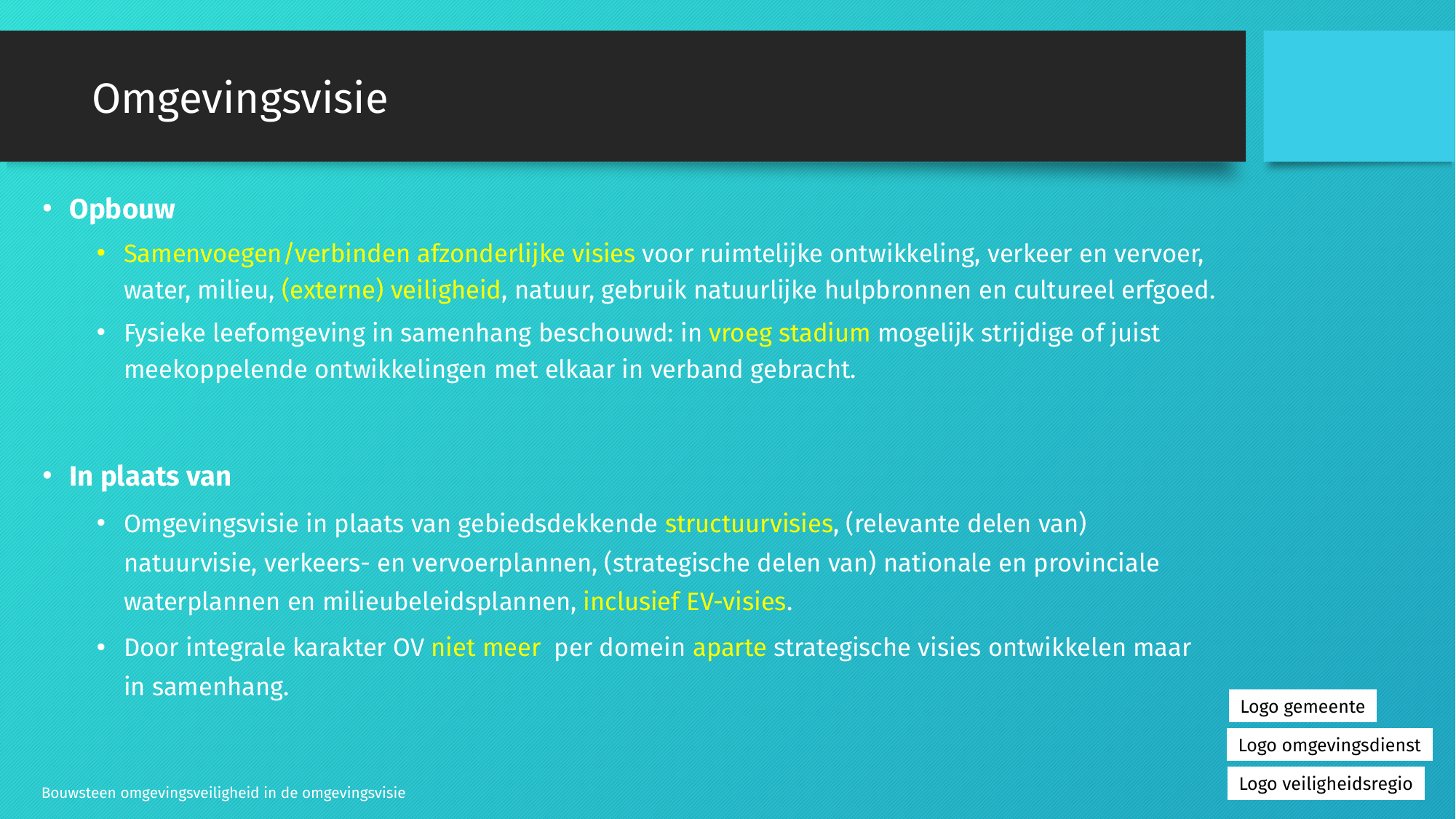

# Omgevingsvisie
Opbouw
Samenvoegen/verbinden afzonderlijke visies voor ruimtelijke ontwikkeling, verkeer en vervoer, water, milieu, (externe) veiligheid, natuur, gebruik natuurlijke hulpbronnen en cultureel erfgoed.
Fysieke leefomgeving in samenhang beschouwd: in vroeg stadium mogelijk strijdige of juist meekoppelende ontwikkelingen met elkaar in verband gebracht.

In plaats van
Omgevingsvisie in plaats van gebiedsdekkende structuurvisies, (relevante delen van) natuurvisie, verkeers- en vervoerplannen, (strategische delen van) nationale en provinciale waterplannen en milieubeleidsplannen, inclusief EV-visies.
Door integrale karakter OV niet meer  per domein aparte strategische visies ontwikkelen maar in samenhang.

Logo gemeente
Logo omgevingsdienst
Logo veiligheidsregio